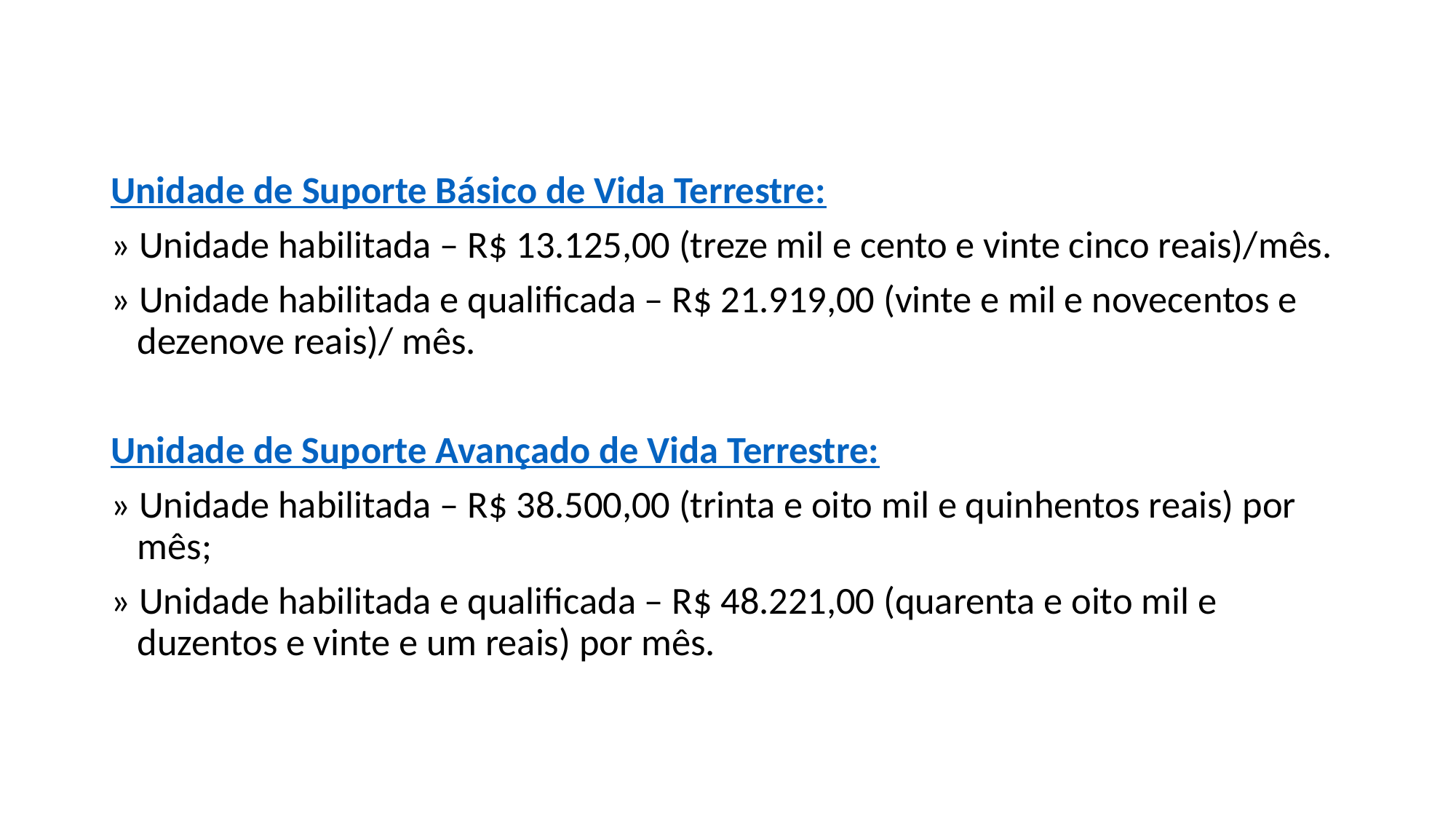

Unidade de Suporte Básico de Vida Terrestre:
» Unidade habilitada – R$ 13.125,00 (treze mil e cento e vinte cinco reais)/mês.
» Unidade habilitada e qualificada – R$ 21.919,00 (vinte e mil e novecentos e dezenove reais)/ mês.

Unidade de Suporte Avançado de Vida Terrestre:
» Unidade habilitada – R$ 38.500,00 (trinta e oito mil e quinhentos reais) por mês;
» Unidade habilitada e qualificada – R$ 48.221,00 (quarenta e oito mil e duzentos e vinte e um reais) por mês.